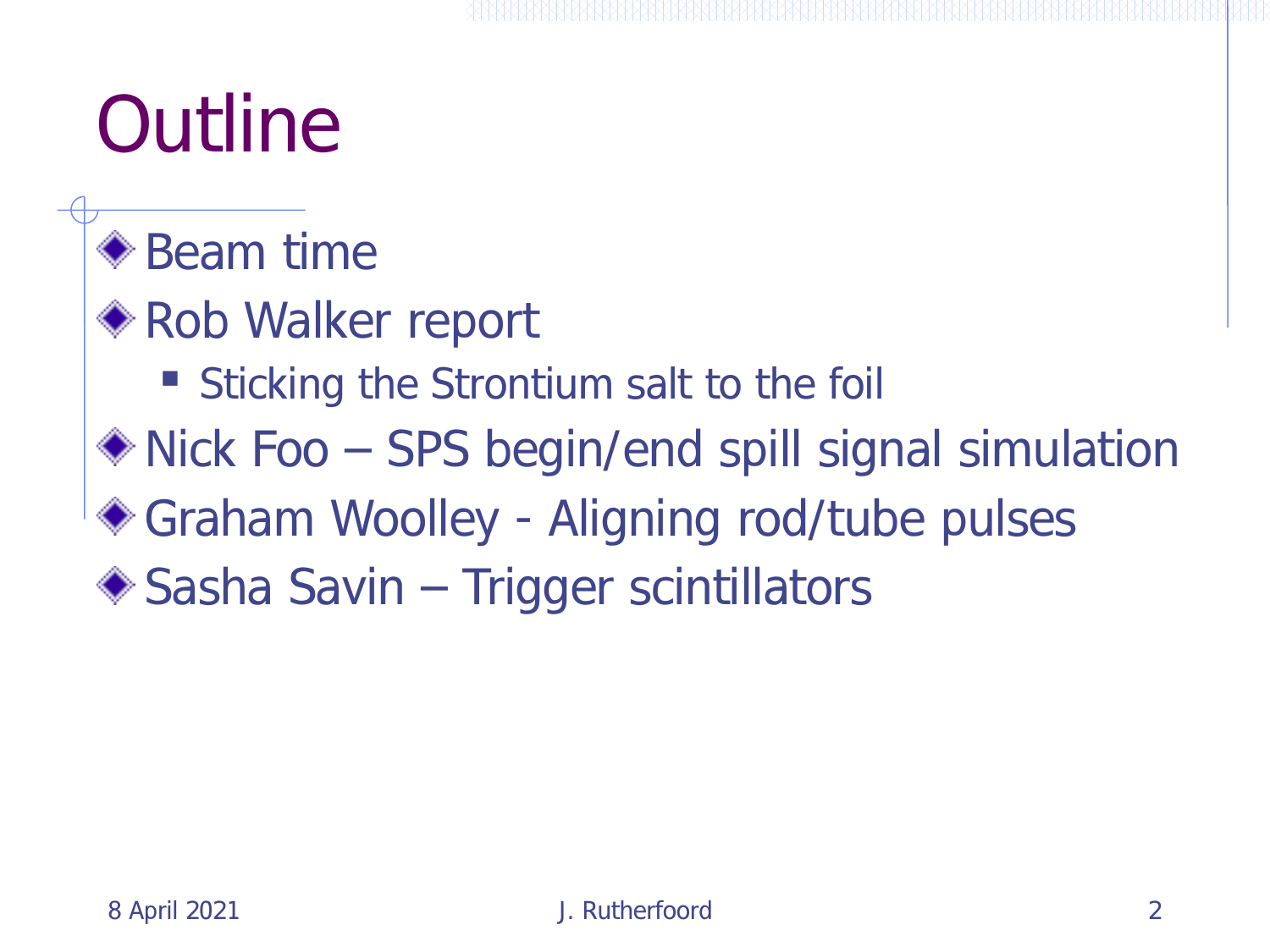

# Outline
Beam time
Rob Walker report
Sticking the Strontium salt to the foil
Nick Foo – SPS begin/end spill signal simulation
Graham Woolley - Aligning rod/tube pulses
Sasha Savin – Trigger scintillators

8 April 2021
J. Rutherfoord
2